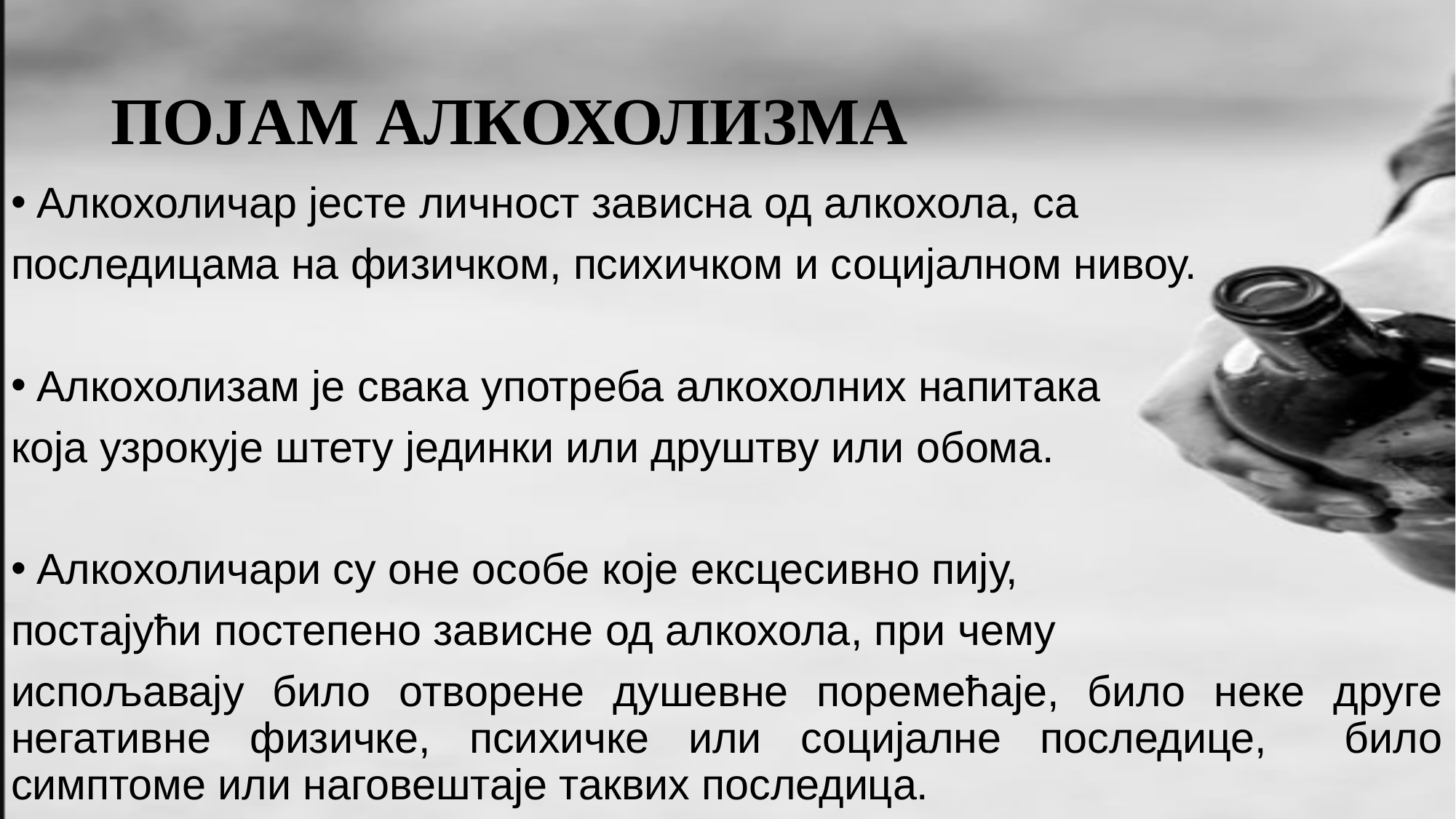

# ПОЈАМ АЛКОХОЛИЗМА
Алкохоличар јесте личност зависна од алкохола, са
последицама на физичком, психичком и социјалном нивоу.

Алкохолизам је свака употреба алкохолних напитака
која узрокује штету јединки или друштву или обома.

Алкохоличари су оне особе које ексцесивно пију,
постајући постепено зависне од алкохола, при чему
испољавају било отворене душевне поремећаје, било неке друге негативне физичке, психичке или социјалне последице,  било симптоме или наговештаје таквих последица.